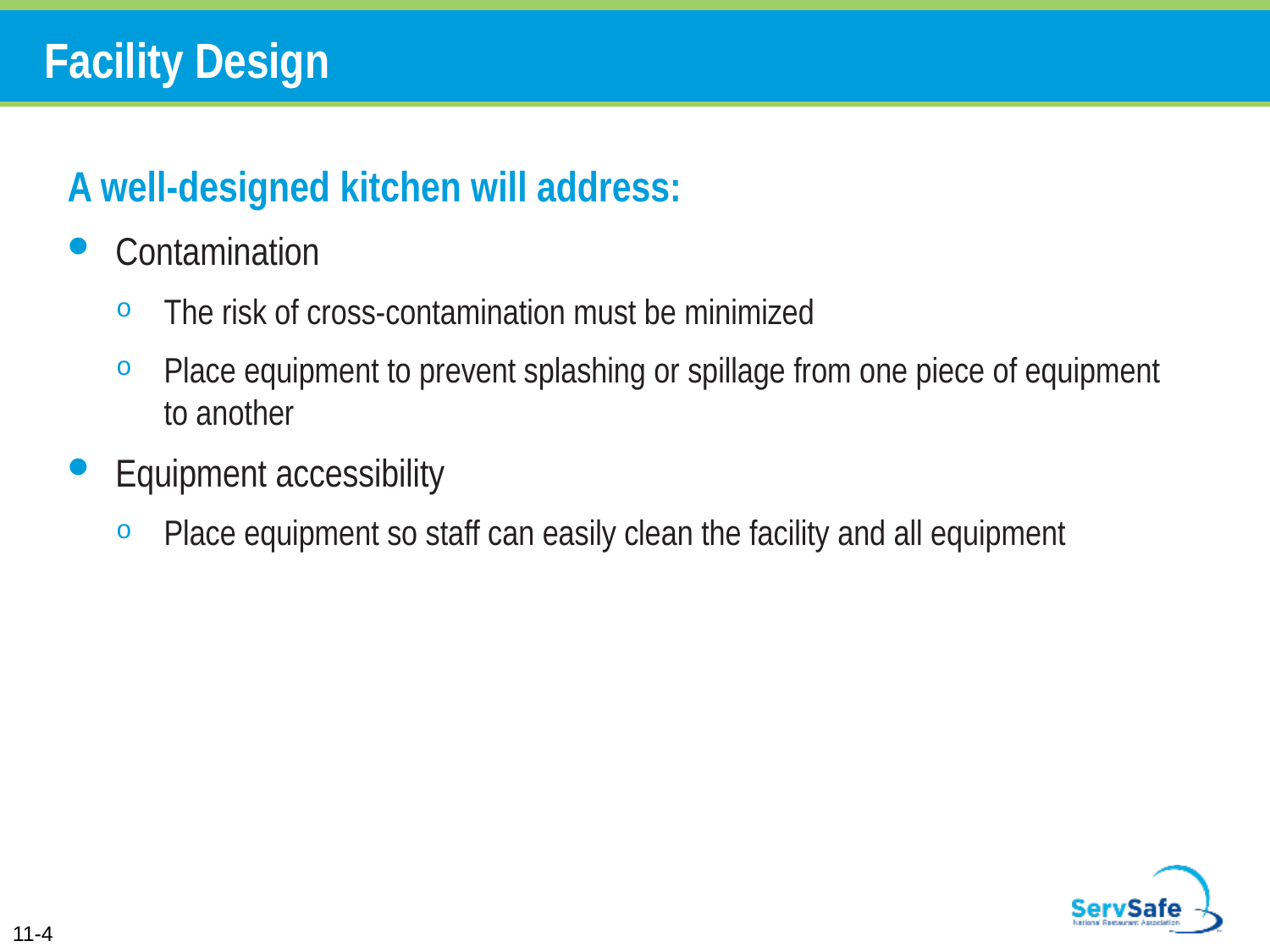

# Facility Design
A well-designed kitchen will address:
Contamination
The risk of cross-contamination must be minimized
Place equipment to prevent splashing or spillage from one piece of equipment to another
Equipment accessibility
Place equipment so staff can easily clean the facility and all equipment
11-4